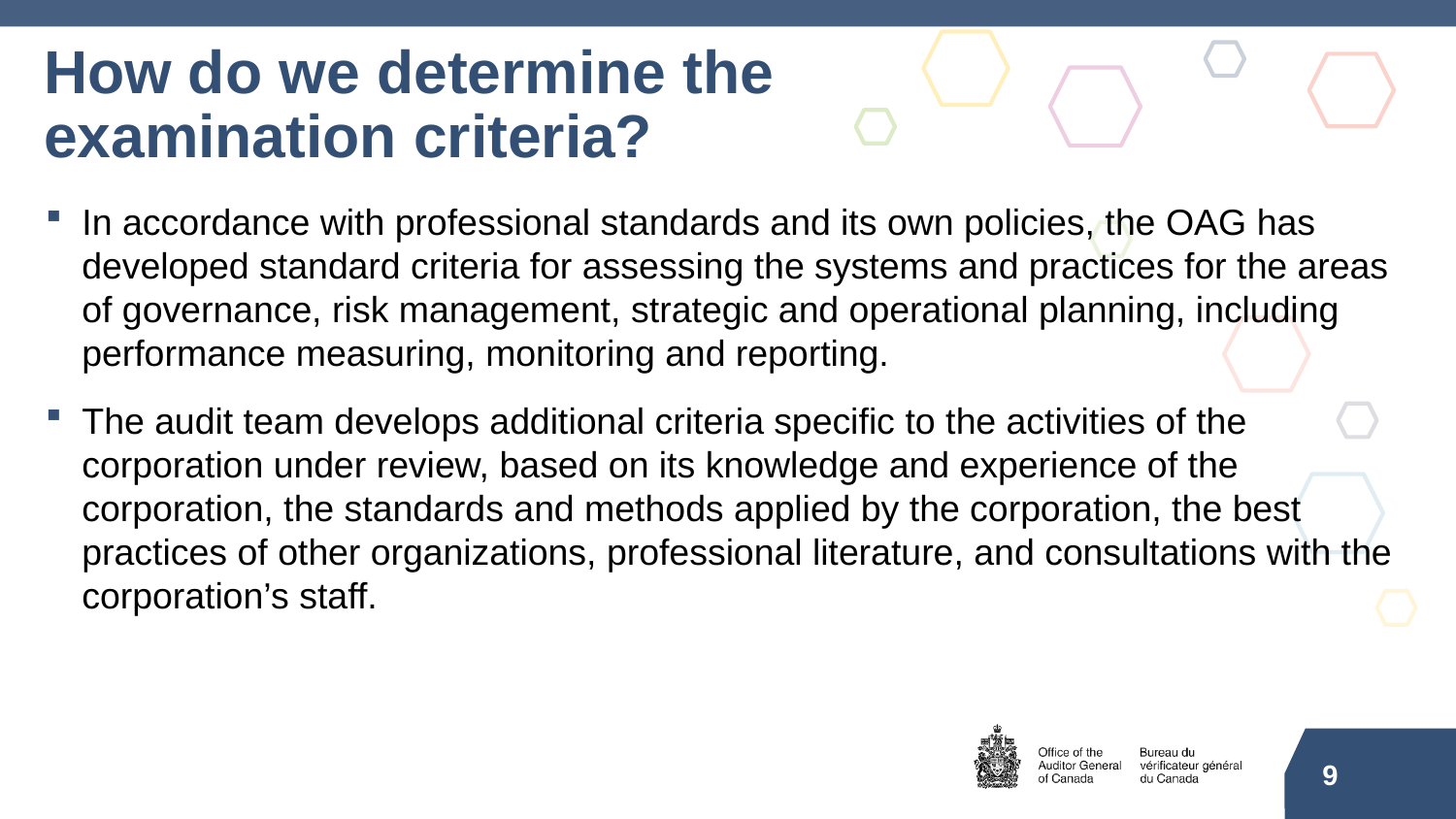

# How do we determine the examination criteria?
In accordance with professional standards and its own policies, the OAG has developed standard criteria for assessing the systems and practices for the areas of governance, risk management, strategic and operational planning, including performance measuring, monitoring and reporting.
The audit team develops additional criteria specific to the activities of the corporation under review, based on its knowledge and experience of the corporation, the standards and methods applied by the corporation, the best practices of other organizations, professional literature, and consultations with the corporation’s staff.